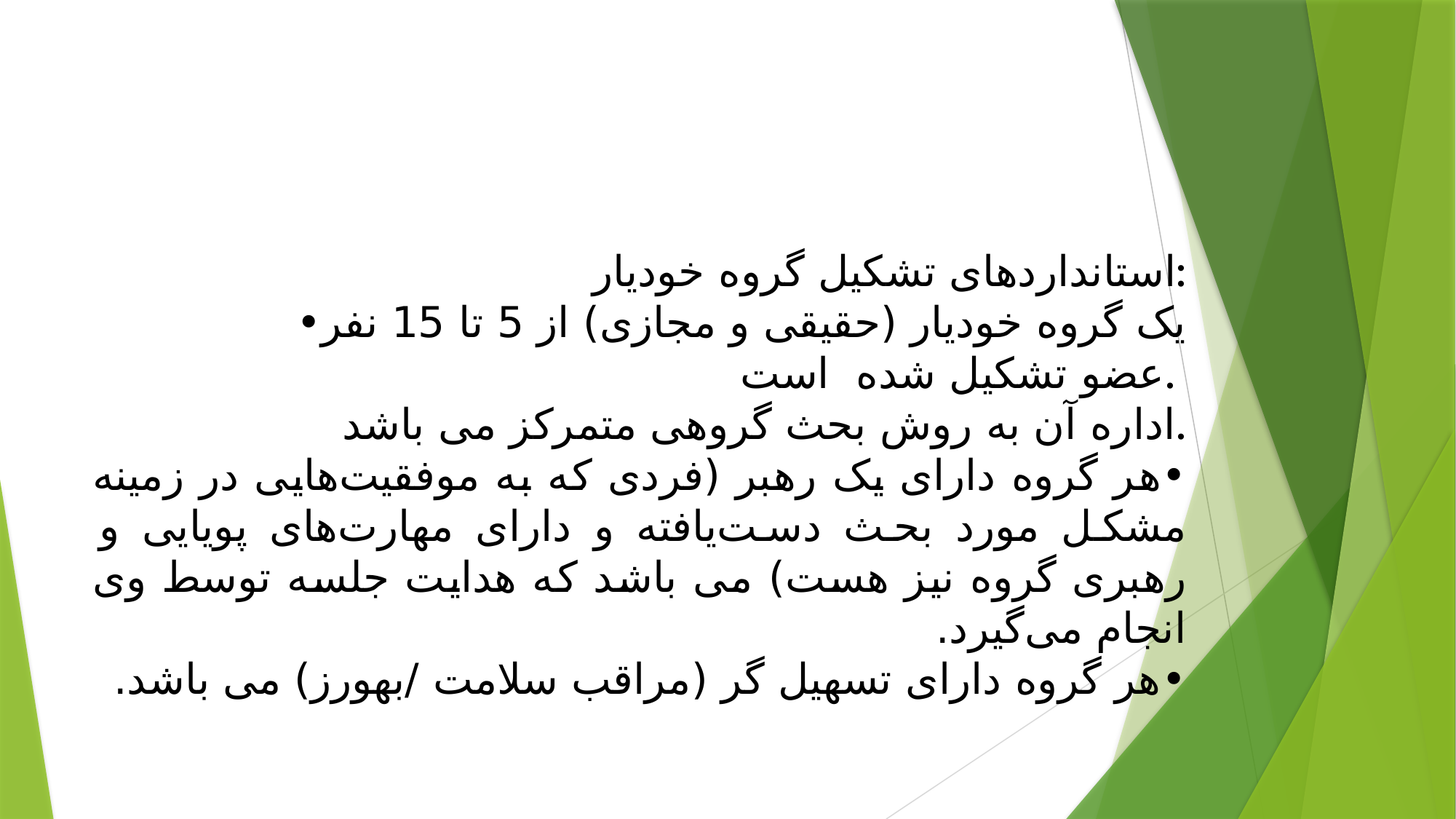

استانداردهای تشکیل گروه‌ خودیار:
	•یک گروه خودیار (حقیقی و مجازی) از 5 تا 15 نفر عضو تشکیل شده  است.
	اداره آن به روش بحث گروهی متمرکز می باشد.
•	هر گروه دارای یک رهبر (فردی که به موفقیت‌هایی در زمینه مشکل مورد بحث دست‌یافته و دارای مهارت‌های پویایی و رهبری گروه نیز هست) می باشد که هدایت جلسه توسط وی انجام می‌گیرد.
•	هر گروه دارای تسهیل گر (مراقب سلامت /بهورز) می باشد.